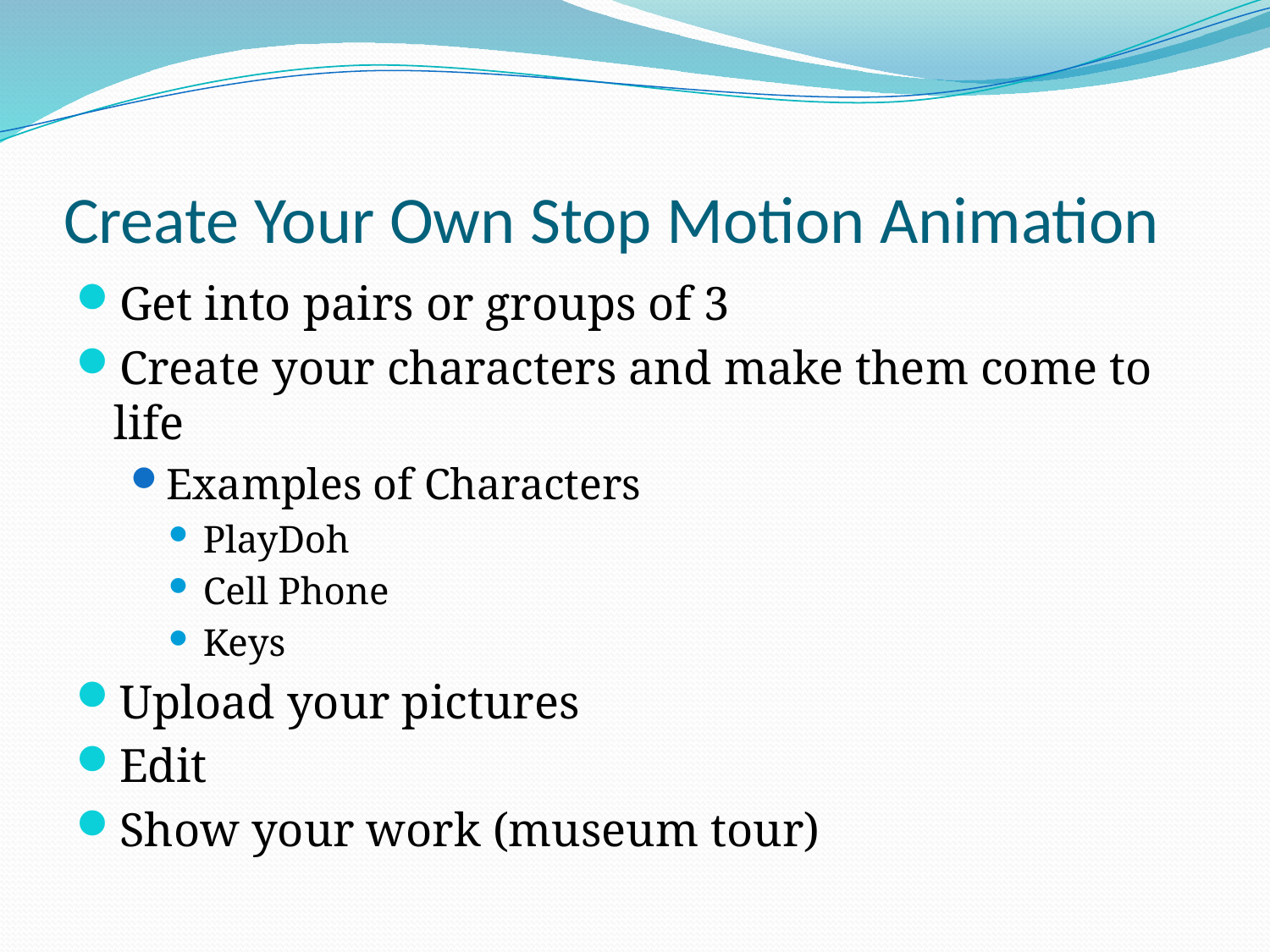

# Create Your Own Stop Motion Animation
Get into pairs or groups of 3
Create your characters and make them come to life
Examples of Characters
PlayDoh
Cell Phone
Keys
Upload your pictures
Edit
Show your work (museum tour)